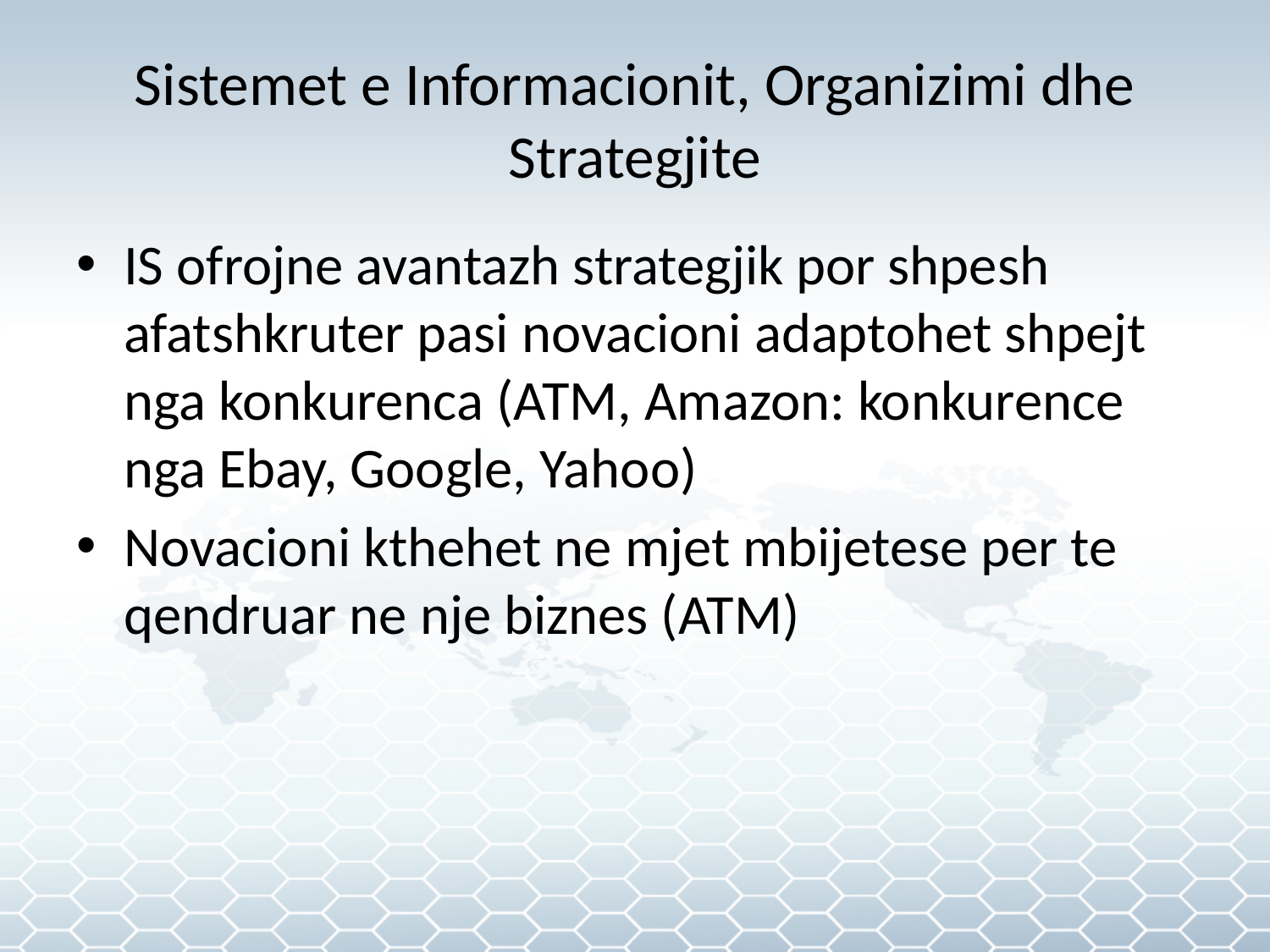

# Sistemet e Informacionit, Organizimi dhe Strategjite
IS ofrojne avantazh strategjik por shpesh afatshkruter pasi novacioni adaptohet shpejt nga konkurenca (ATM, Amazon: konkurence nga Ebay, Google, Yahoo)
Novacioni kthehet ne mjet mbijetese per te qendruar ne nje biznes (ATM)